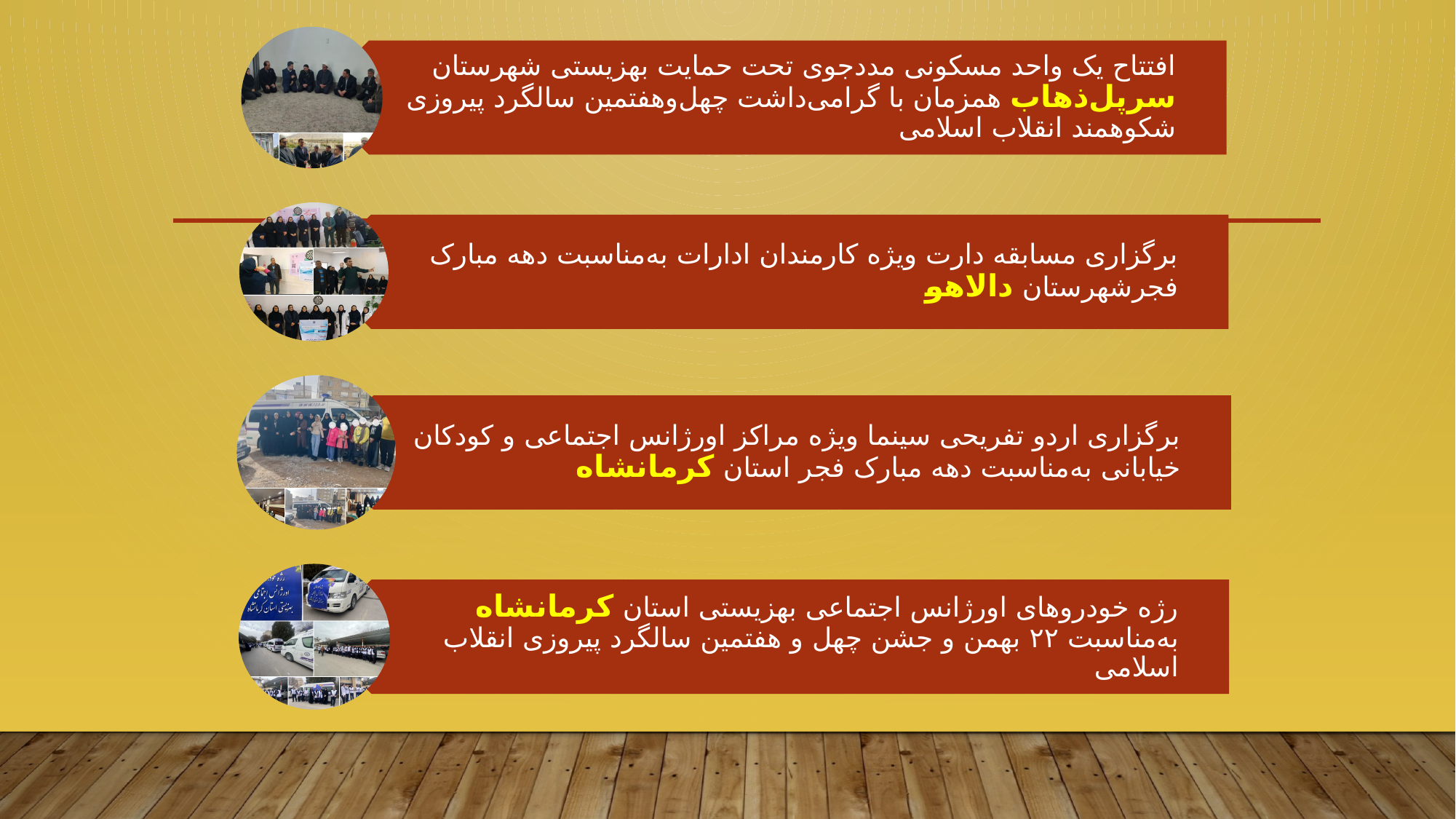

افتتاح یک واحد مسکونی مددجوی تحت حمایت بهزیستی شهرستان سرپل‌ذهاب همزمان با گرامی‌داشت چهل‌وهفتمین سالگرد پیروزی شکوهمند انقلاب اسلامی
برگزاری مسابقه دارت ویژه کارمندان ادارات به‌مناسبت دهه مبارک فجرشهرستان دالاهو
برگزاری اردو تفریحی سینما ویژه مراکز اورژانس اجتماعی و کودکان خیابانی به‌مناسبت دهه مبارک فجر استان کرمانشاه
رژه خودروهای اورژانس اجتماعی بهزیستی استان کرمانشاه به‌مناسبت ۲۲ بهمن و جشن چهل و هفتمین سالگرد پیروزی انقلاب اسلامی